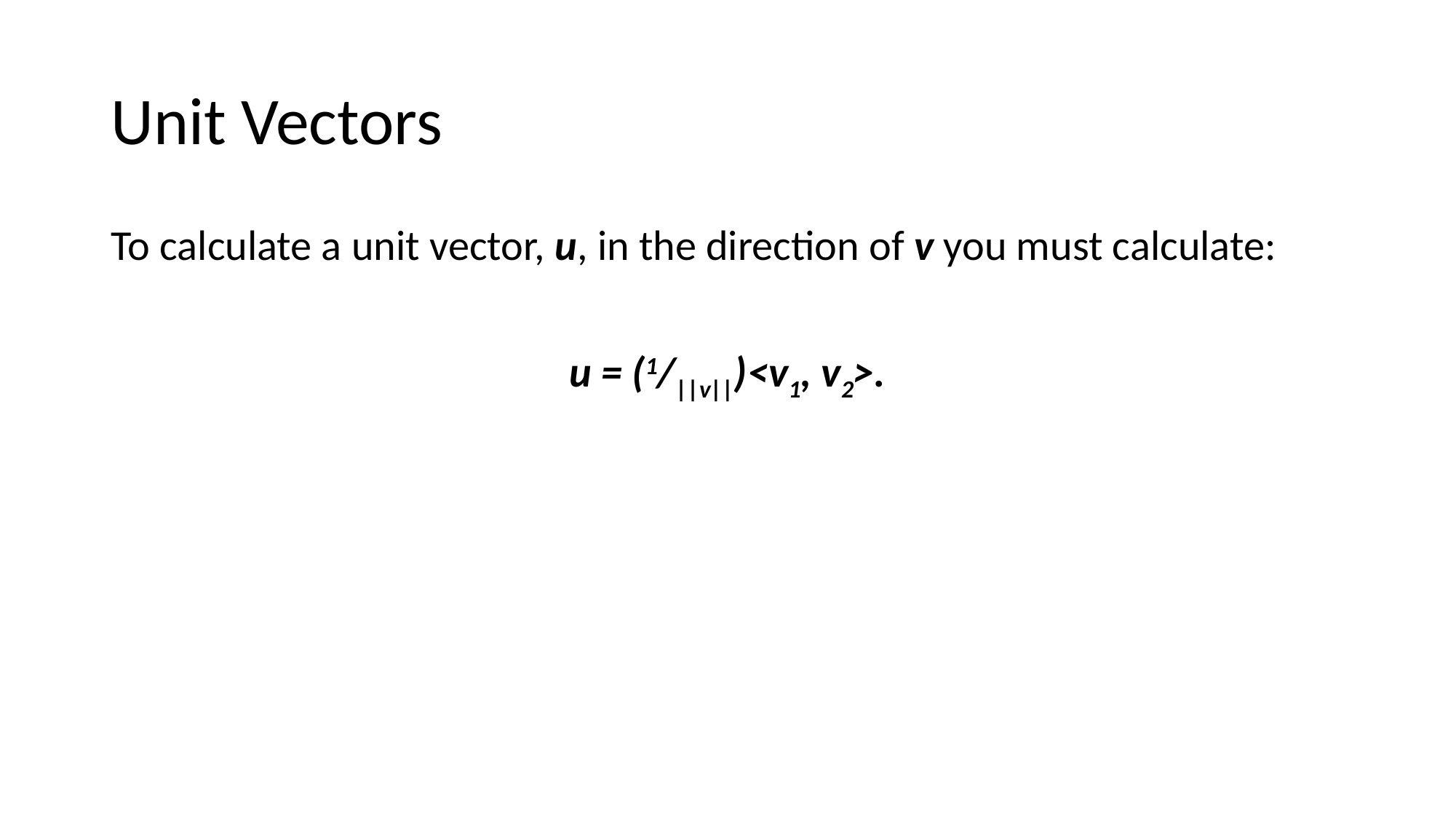

# Unit Vectors
To calculate a unit vector, u, in the direction of v you must calculate:

u = (1/||v||)<v1, v2>.